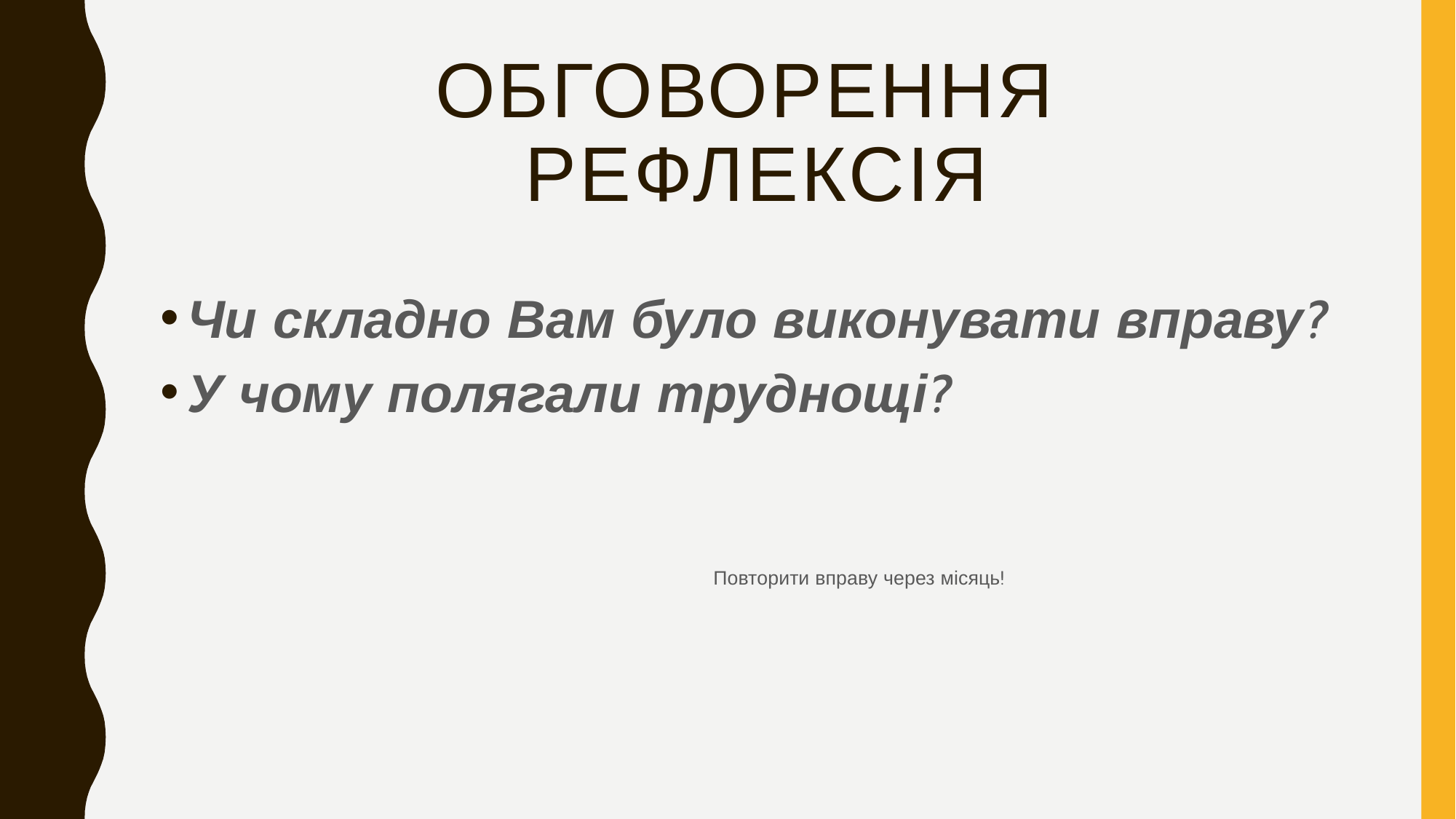

# ОБГОВОРЕННЯ рефлексія
Чи складно Вам було виконувати вправу?
У чому полягали труднощі?

                                                                                               Повторити вправу через місяць!